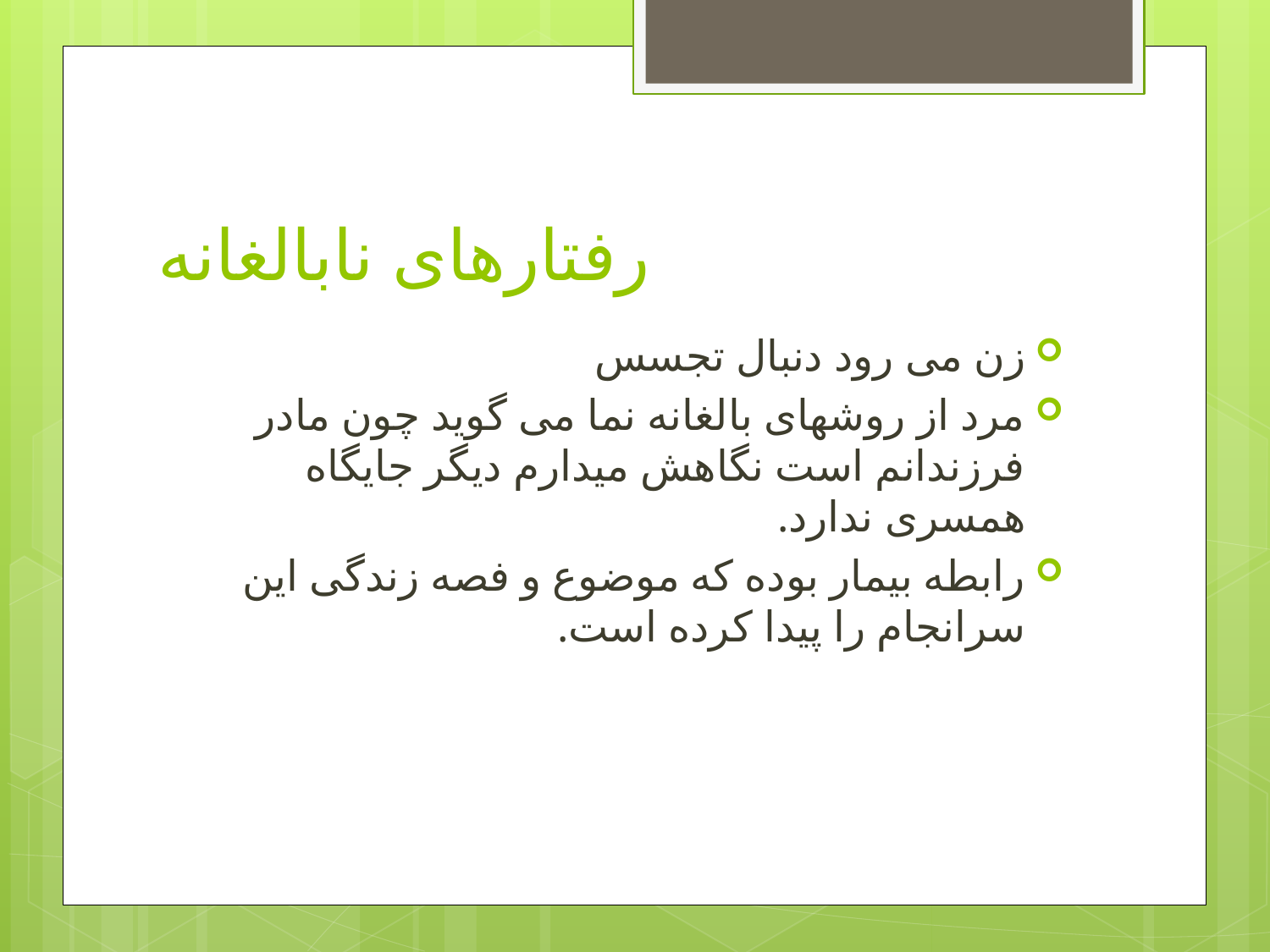

# رفتارهای نابالغانه
زن می رود دنبال تجسس
مرد از روشهای بالغانه نما می گوید چون مادر فرزندانم است نگاهش میدارم دیگر جایگاه همسری ندارد.
رابطه بیمار بوده که موضوع و فصه زندگی این سرانجام را پیدا کرده است.